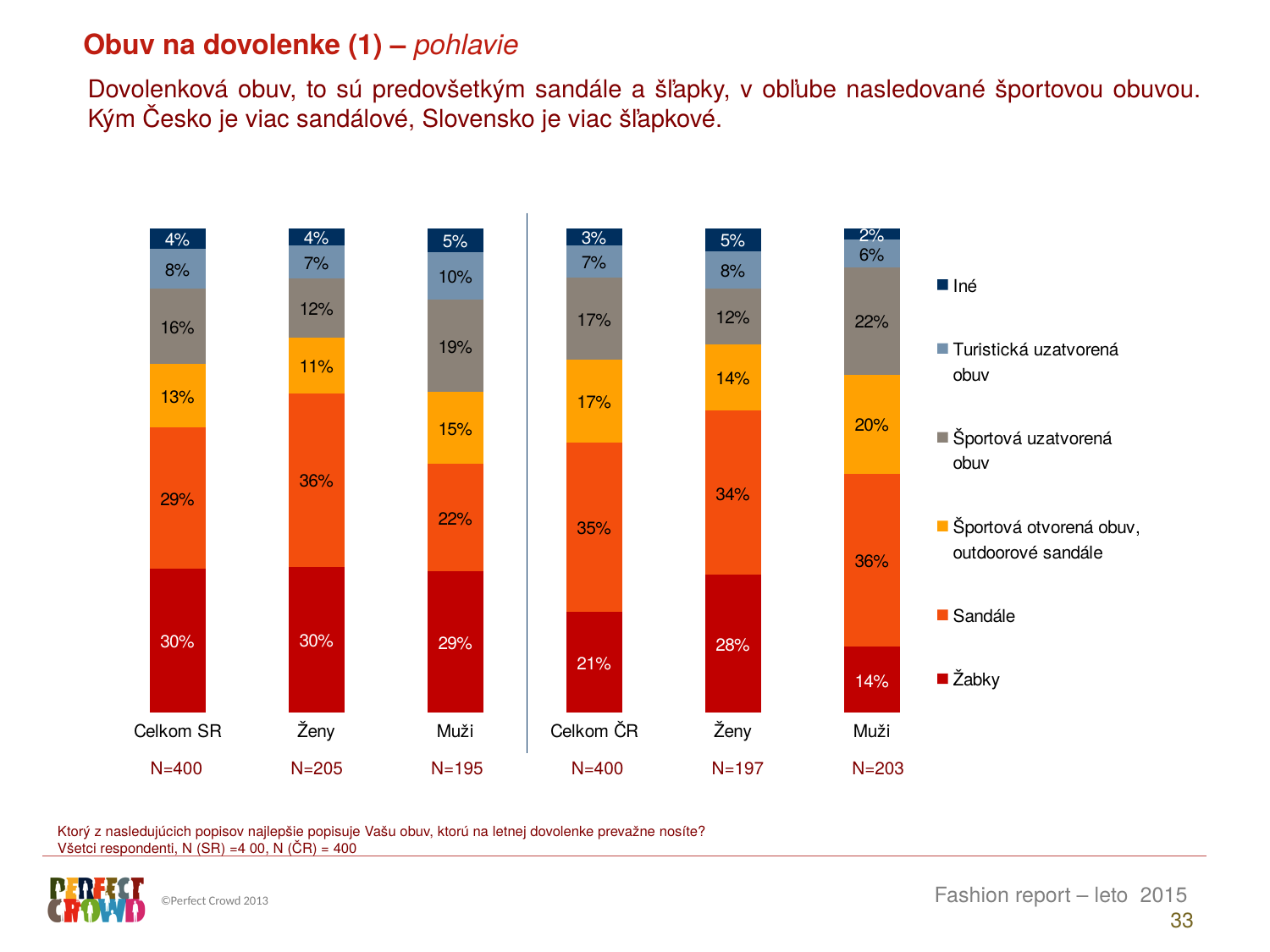

Obuv na dovolenke (1) – pohlavie
Dovolenková obuv, to sú predovšetkým sandále a šľapky, v obľube nasledované športovou obuvou. Kým Česko je viac sandálové, Slovensko je viac šľapkové.

### Chart

| Category | Žabky | Sandále | Športová otvorená obuv, outdoorové sandále | Športová uzatvorená obuv | Turistická uzatvorená obuv | Iné |
|---|---|---|---|---|---|---|
| Celkom SR | 29.71746643151852 | 29.15114338880485 | 13.10538616721853 | 15.5788985083876 | 8.259387649475947 | 4.187717854594569 |
| Ženy | 30.14522073494651 | 35.80081612045448 | 11.47023445065907 | 12.21615113801039 | 6.797547981927749 | 3.570029574001805 |
| Muži | 29.26614226142516 | 22.1350642916382 | 14.83063705432541 | 19.12693801145386 | 9.801776748728578 | 4.83944163242878 |
| Celkom ČR | 20.8992249372978 | 34.89897096116833 | 17.10426139411198 | 16.92475280033396 | 6.719652458071064 | 3.453137449016841 |
| Ženy | 28.43022095056168 | 33.96819153644405 | 13.65453358813351 | 11.59056975589078 | 7.695424346177422 | 4.66105982279251 |
| Muži | 13.57854957299982 | 35.8037561970353 | 20.45764749580173 | 22.10996632764634 | 5.771131278421832 | 2.278949128094983 |
| N=400 | N=205 | N=195 | N=400 | N=197 | N=203 |
| --- | --- | --- | --- | --- | --- |
Ktorý z nasledujúcich popisov najlepšie popisuje Vašu obuv, ktorú na letnej dovolenke prevažne nosíte?
Všetci respondenti, N (SR) =4 00, N (ČR) = 400